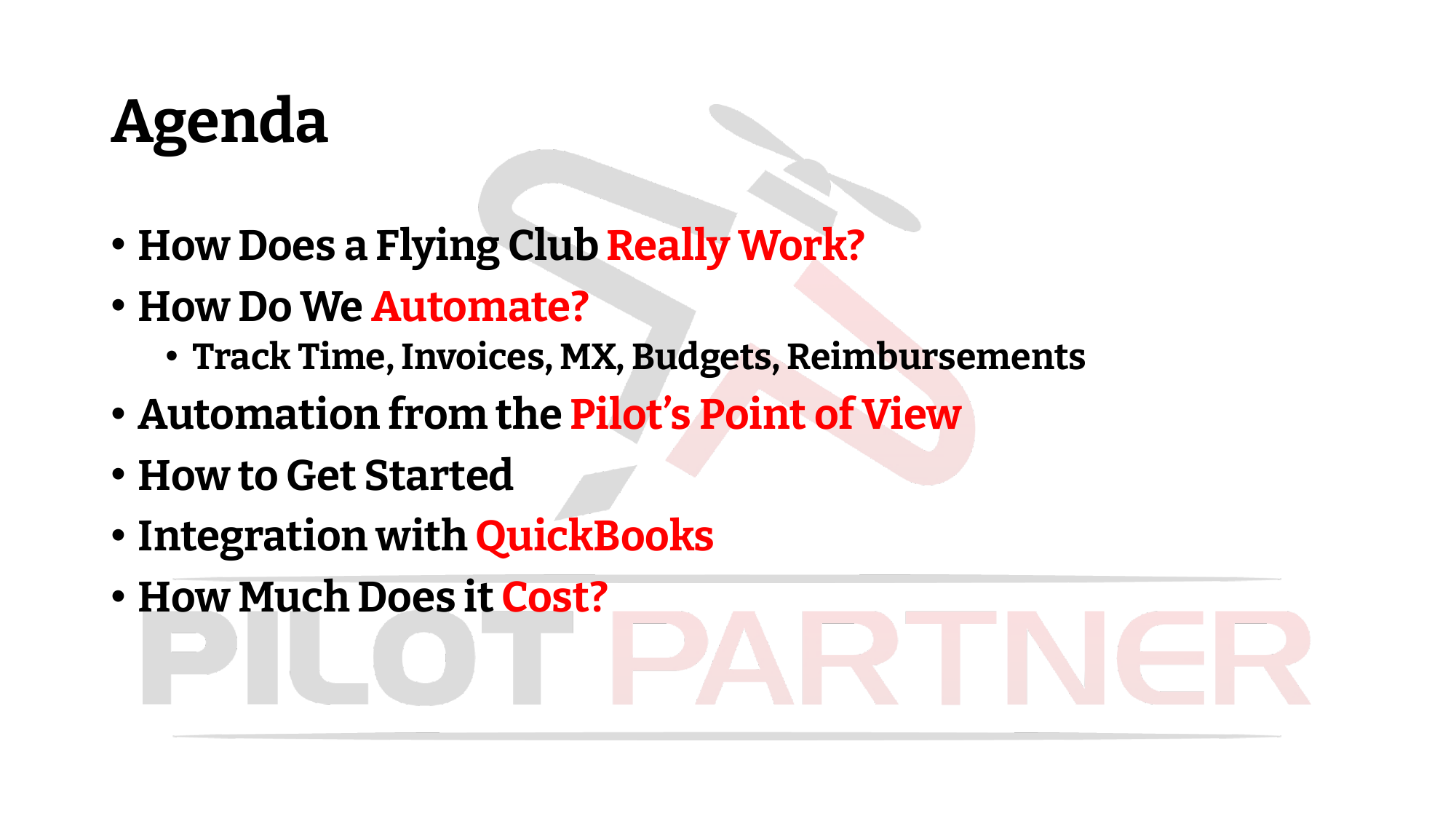

# Agenda
How Does a Flying Club Really Work?
How Do We Automate?
Track Time, Invoices, MX, Budgets, Reimbursements
Automation from the Pilot’s Point of View
How to Get Started
Integration with QuickBooks
How Much Does it Cost?